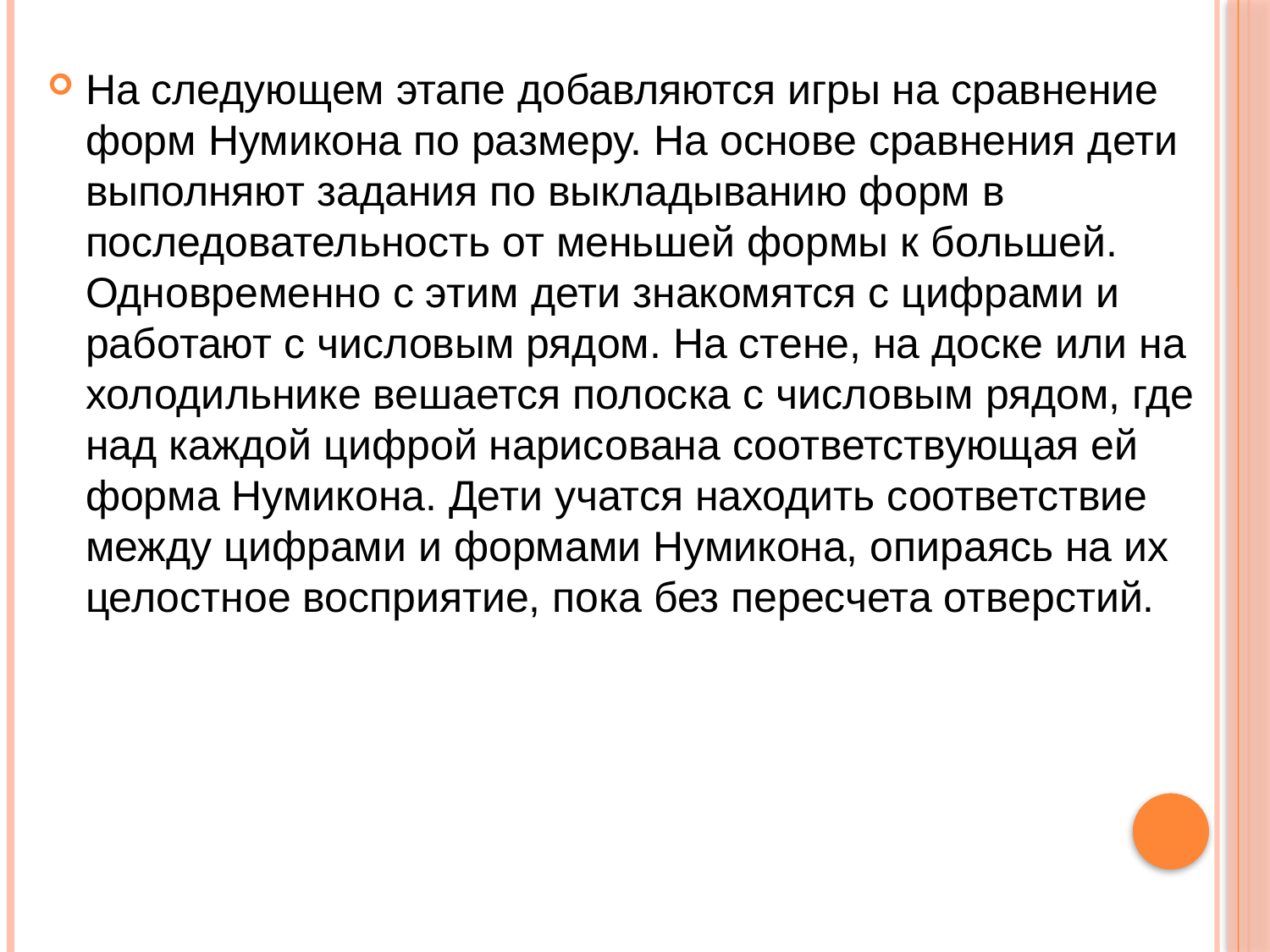

#
На следующем этапе добавляют­ся игры на сравнение форм Нумикона по размеру. На основе сравнения дети выполняют задания по выкладыванию форм в последовательность от мень­шей формы к большей. Одновременно с этим дети знакомятся с цифрами и работают с числовым рядом. На стене, на доске или на холодильнике вешается полоска с числовым рядом, где над каж­дой цифрой нарисована соответствую­щая ей форма Нумикона. Дети учатся находить соответствие между цифрами и формами Нумикона, опираясь на их целостное восприятие, пока без пересчета отверстий.